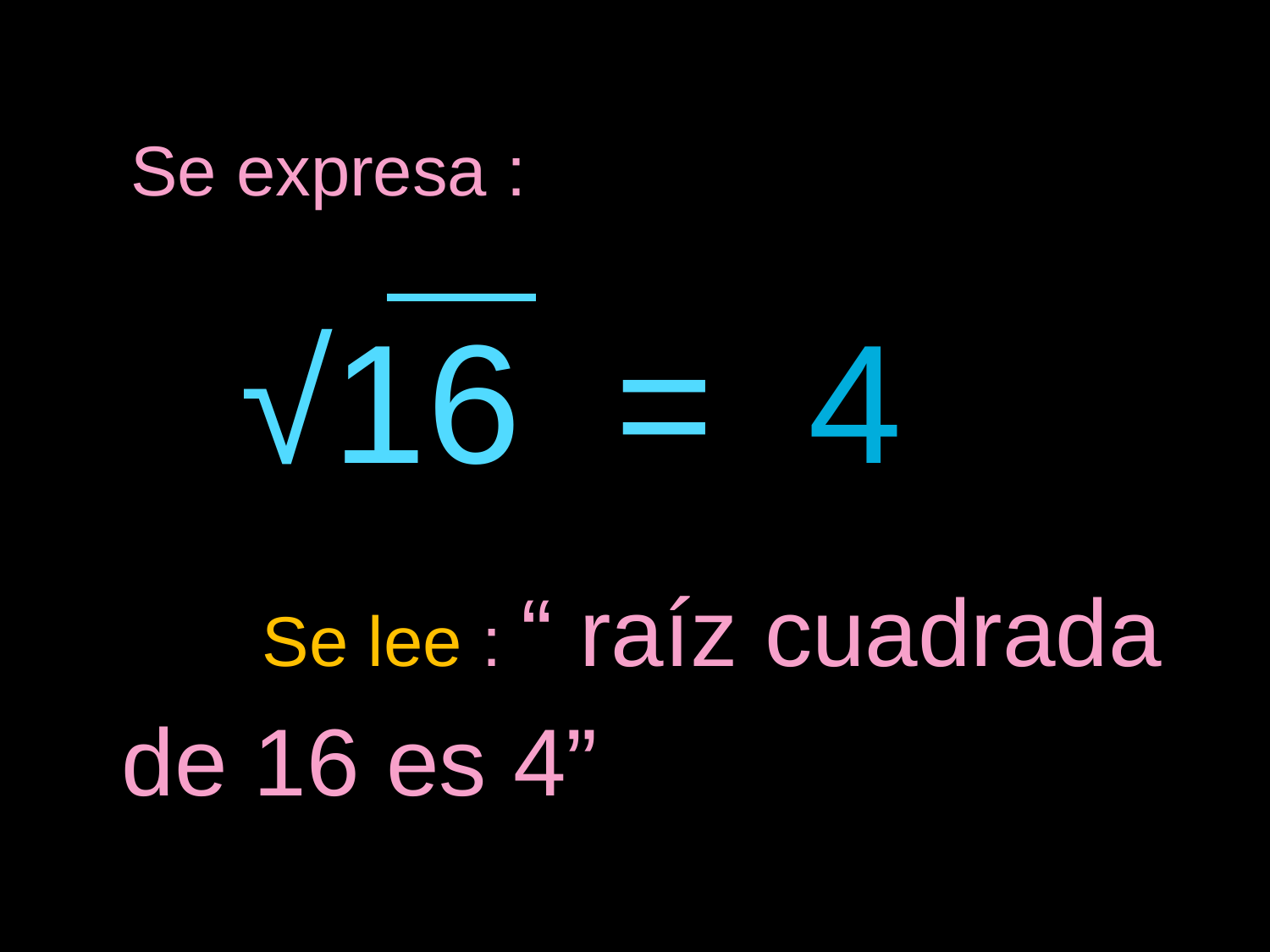

Se expresa :

      √16  =  4
   Se lee : “ raíz cuadrada de 16 es 4”